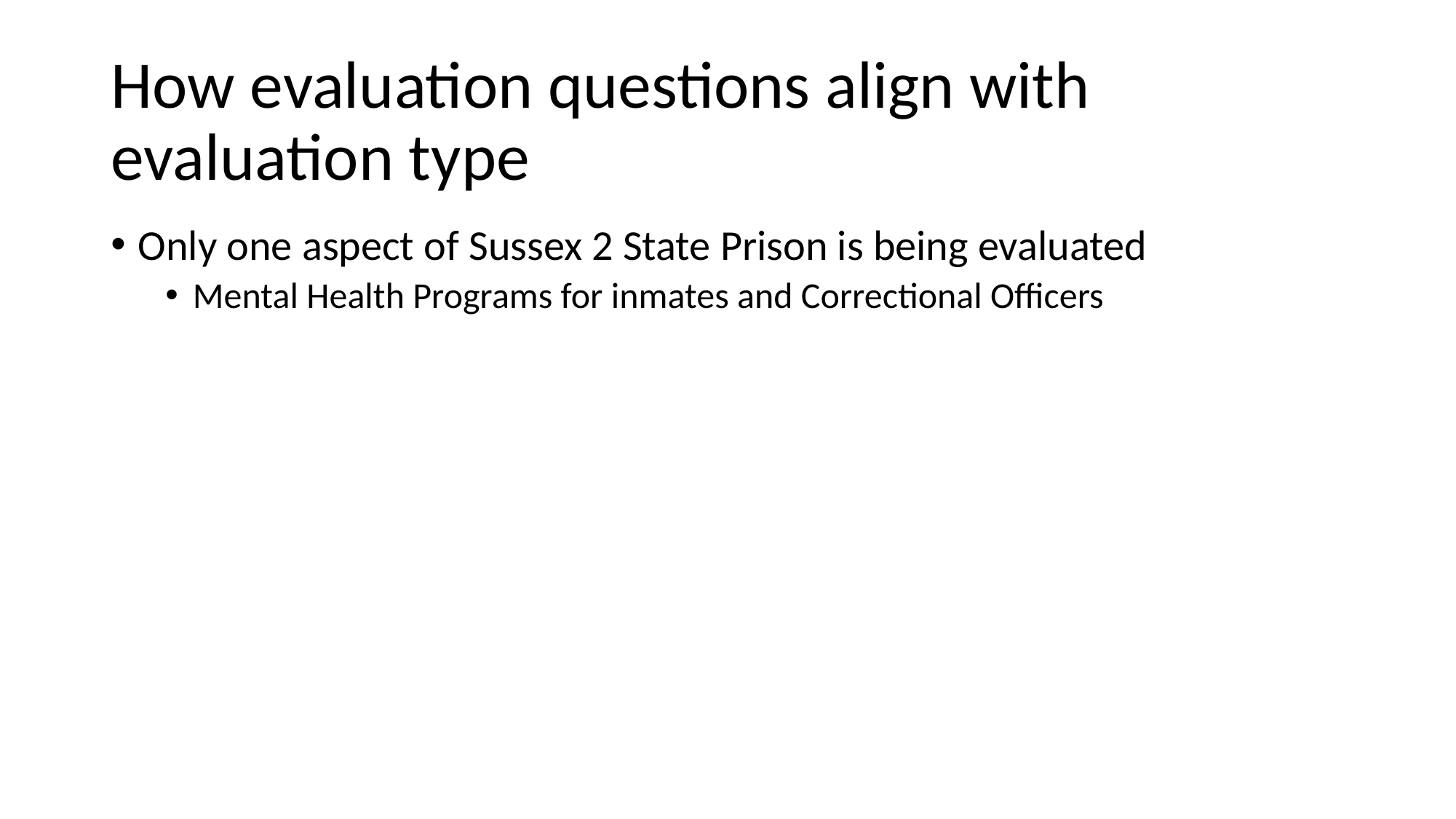

# How evaluation questions align with evaluation type
Only one aspect of Sussex 2 State Prison is being evaluated
Mental Health Programs for inmates and Correctional Officers